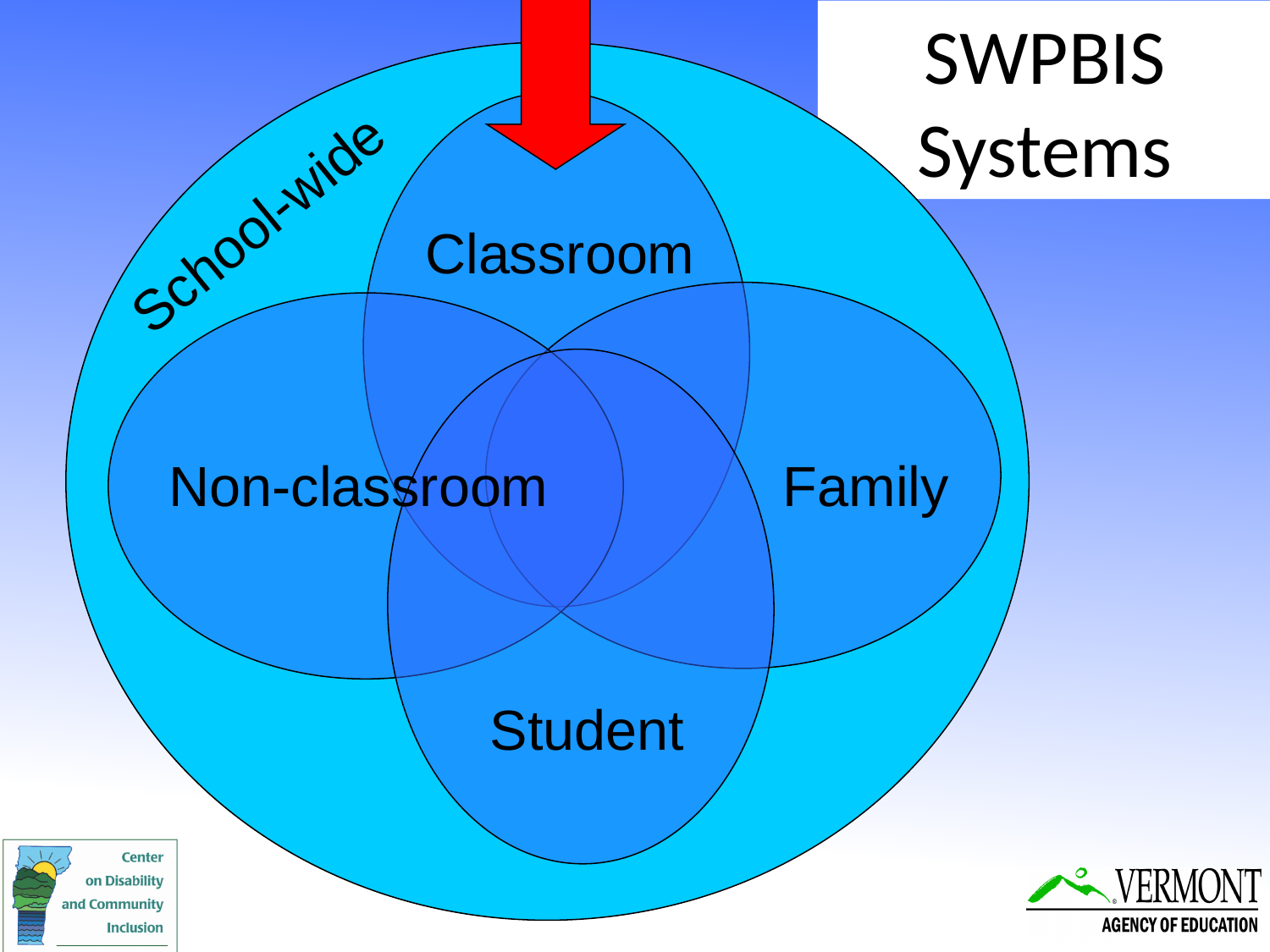

SWPBIS
Systems

School-wide
Classroom

Non-classroom
Family
Student